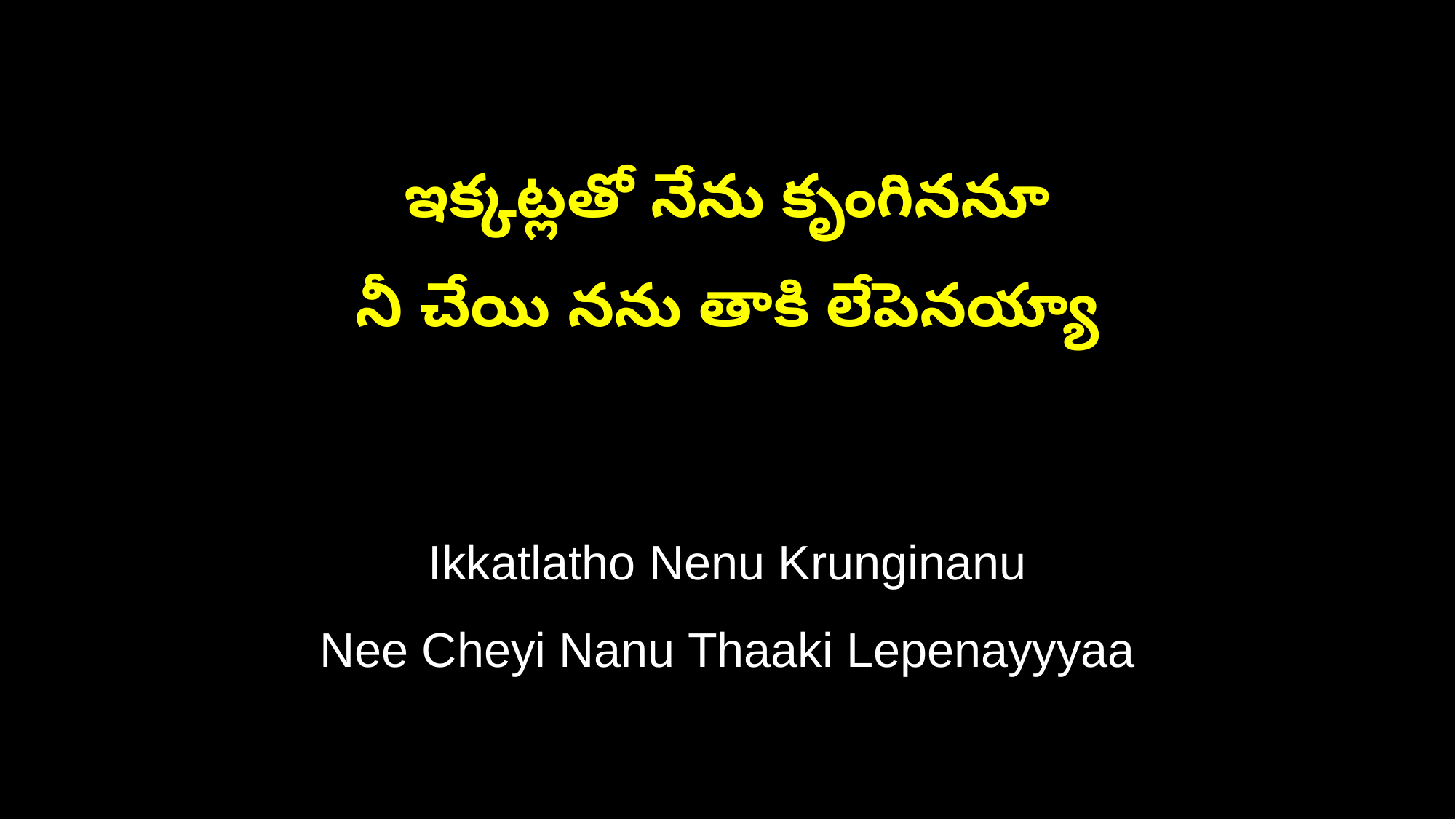

ఇక్కట్లతో నేను కృంగిననూ
నీ చేయి నను తాకి లేపెనయ్యా
Ikkatlatho Nenu Krunginanu
Nee Cheyi Nanu Thaaki Lepenayyyaa